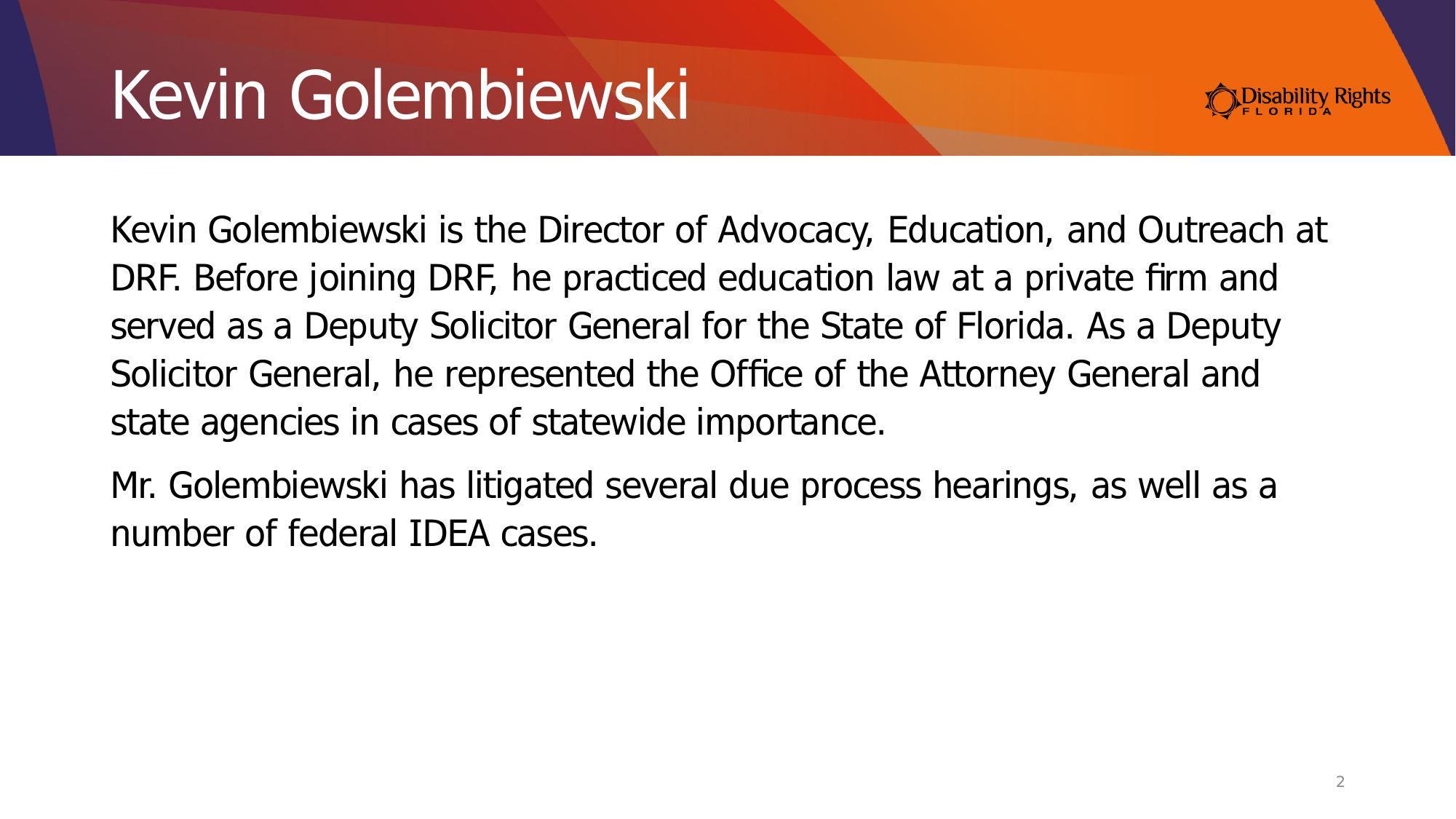

# Kevin Golembiewski
Kevin Golembiewski is the Director of Advocacy, Education, and Outreach at DRF. Before joining DRF, he practiced education law at a private firm and served as a Deputy Solicitor General for the State of Florida. As a Deputy Solicitor General, he represented the Office of the Attorney General and state agencies in cases of statewide importance.
Mr. Golembiewski has litigated several due process hearings, as well as a number of federal IDEA cases.
2